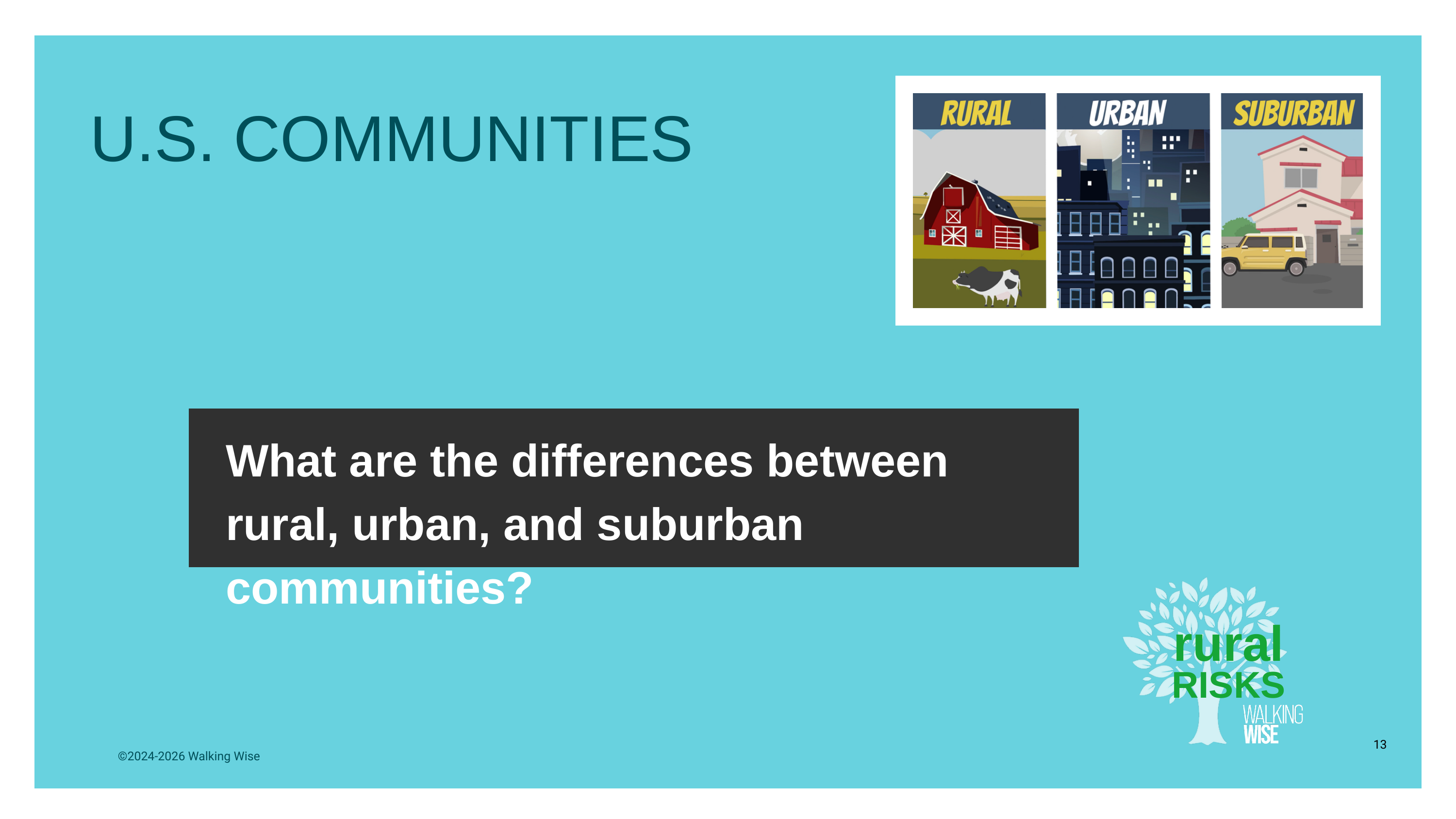

U.S. COMMUNITIES

What are the differences between rural, urban, and suburban communities?

rural
RISKS

13
©2024-2026 Walking Wise